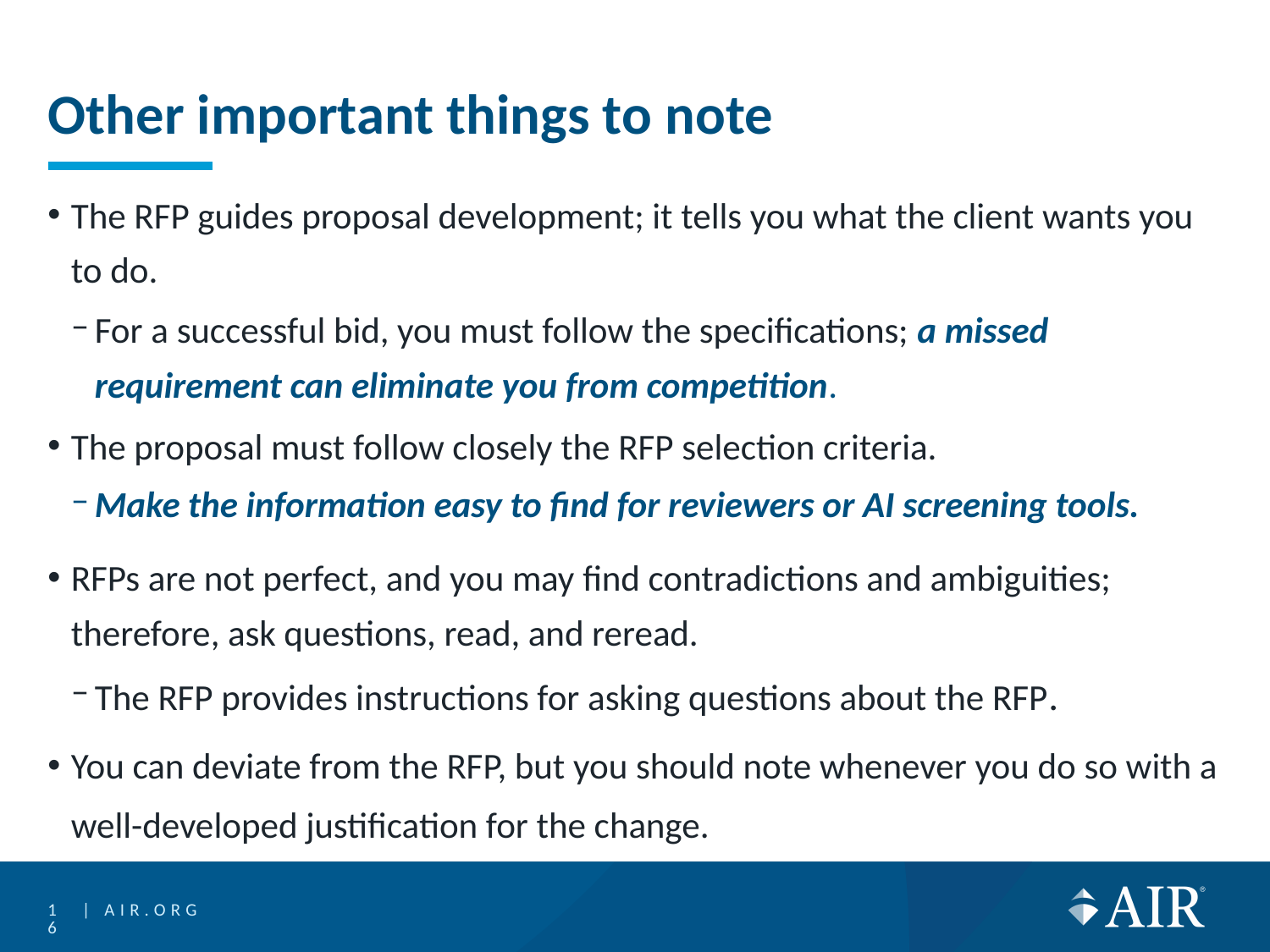

# Other important things to note
The RFP guides proposal development; it tells you what the client wants you to do.
For a successful bid, you must follow the specifications; a missed requirement can eliminate you from competition.
The proposal must follow closely the RFP selection criteria.
Make the information easy to find for reviewers or AI screening tools.
RFPs are not perfect, and you may find contradictions and ambiguities; therefore, ask questions, read, and reread.
The RFP provides instructions for asking questions about the RFP.
You can deviate from the RFP, but you should note whenever you do so with a well-developed justification for the change.

16